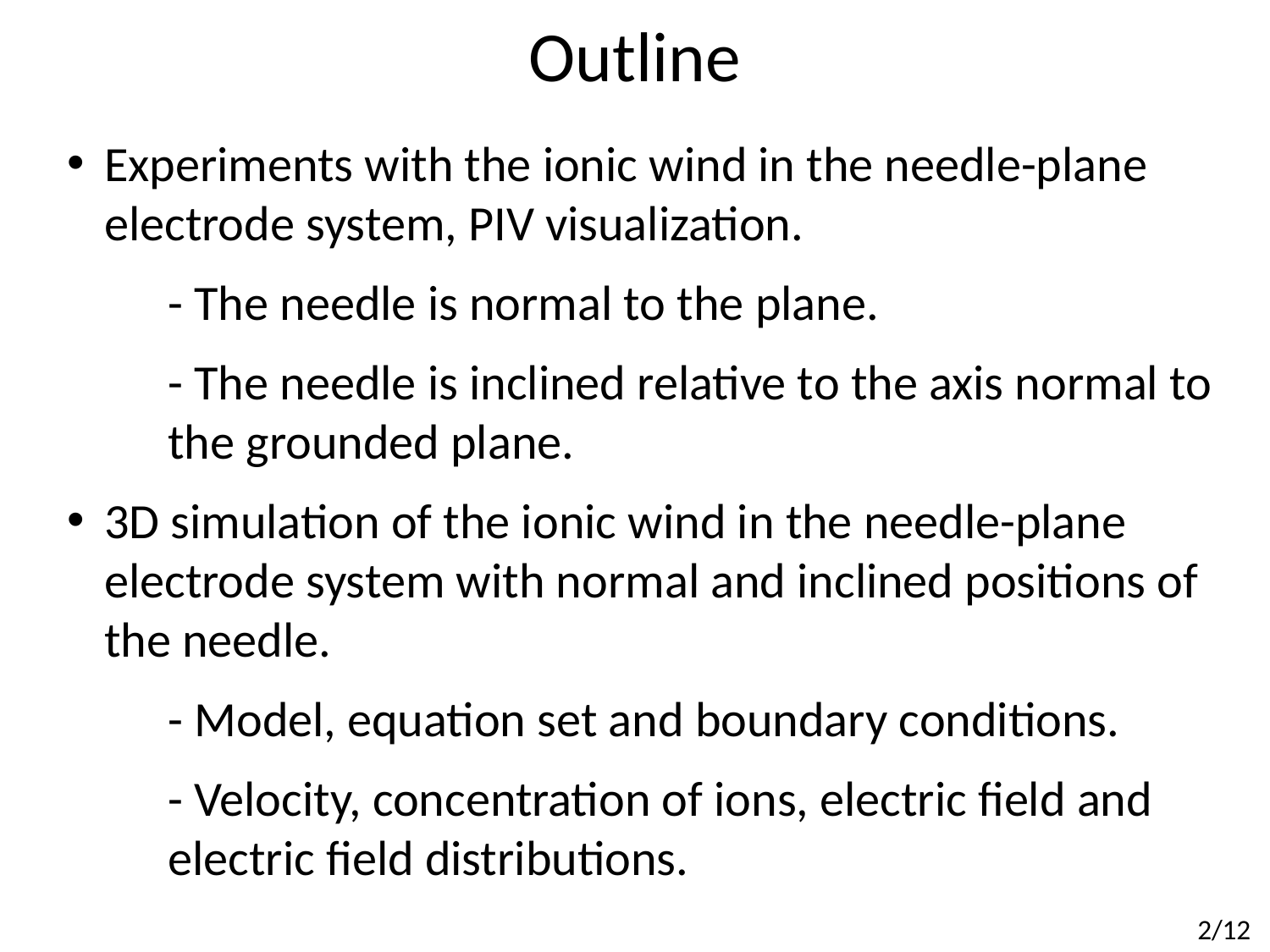

# Outline
Experiments with the ionic wind in the needle-plane electrode system, PIV visualization.
- The needle is normal to the plane.
- The needle is inclined relative to the axis normal to the grounded plane.
3D simulation of the ionic wind in the needle-plane electrode system with normal and inclined positions of the needle.
- Model, equation set and boundary conditions.
- Velocity, concentration of ions, electric field and electric field distributions.

2/12